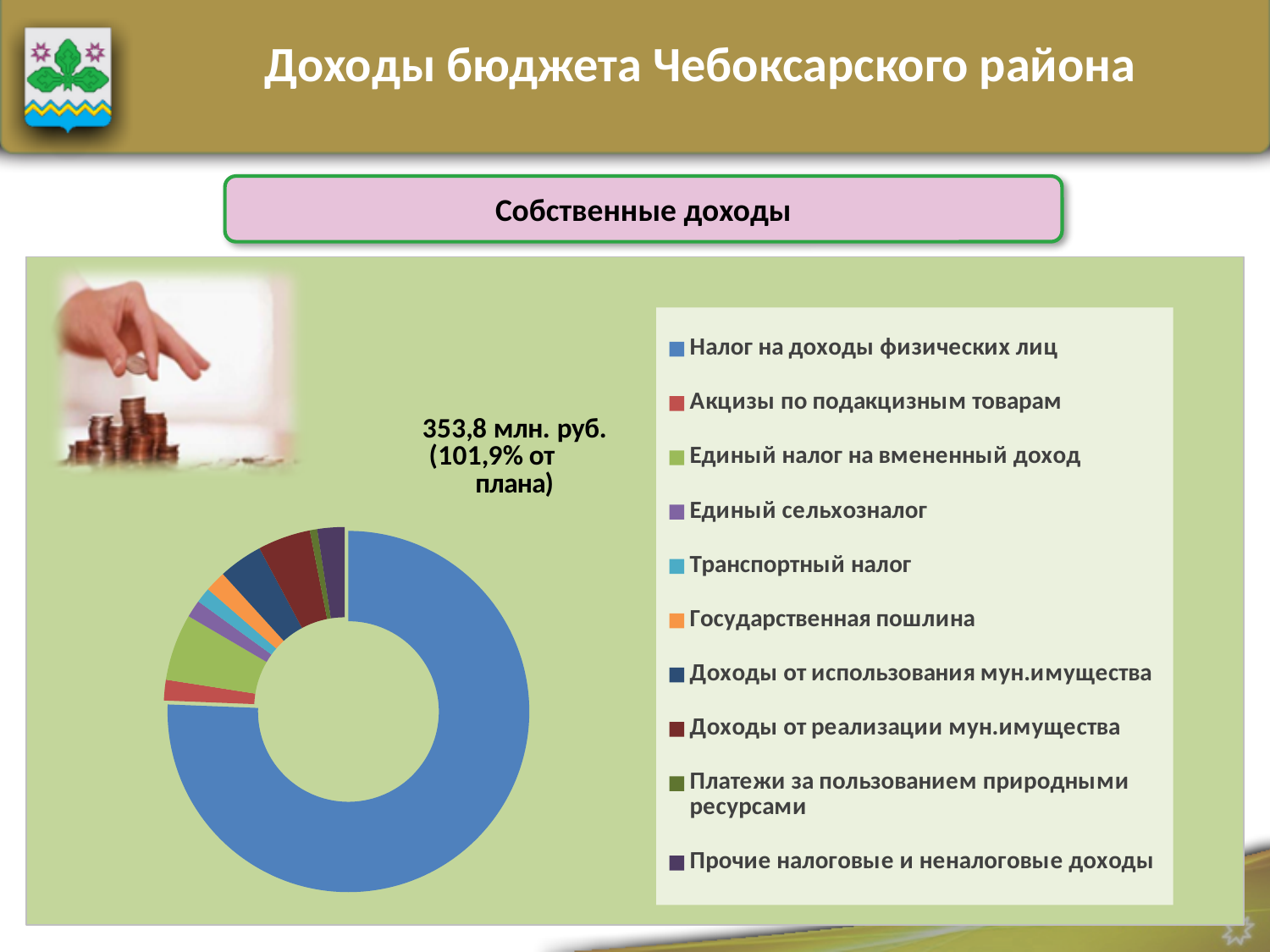

Доходы бюджета Чебоксарского района

Собственные доходы

### Chart

| Category | Столбец1 |
|---|---|
| Налог на доходы физических лиц  | 0.7562686377403036 |
| Акцизы по подакцизным товарам | 0.018481923898179847 |
| Единый налог на вмененный доход  | 0.059668435124577014 |
| Единый сельхозналог | 0.015615834614835867 |
| Транспортный налог | 0.013679825498060759 |
| Государственная пошлина  | 0.018729675867683693 |
| Доходы от использования мун.имущества | 0.03948737413065329 |
| Доходы от реализации мун.имущества  | 0.047172969731672496 |
| Платежи за пользованием природными ресурсами  | 0.0065826796815719015 |
| Прочие налоговые и неналоговые доходы  | 0.024312643712462233 |